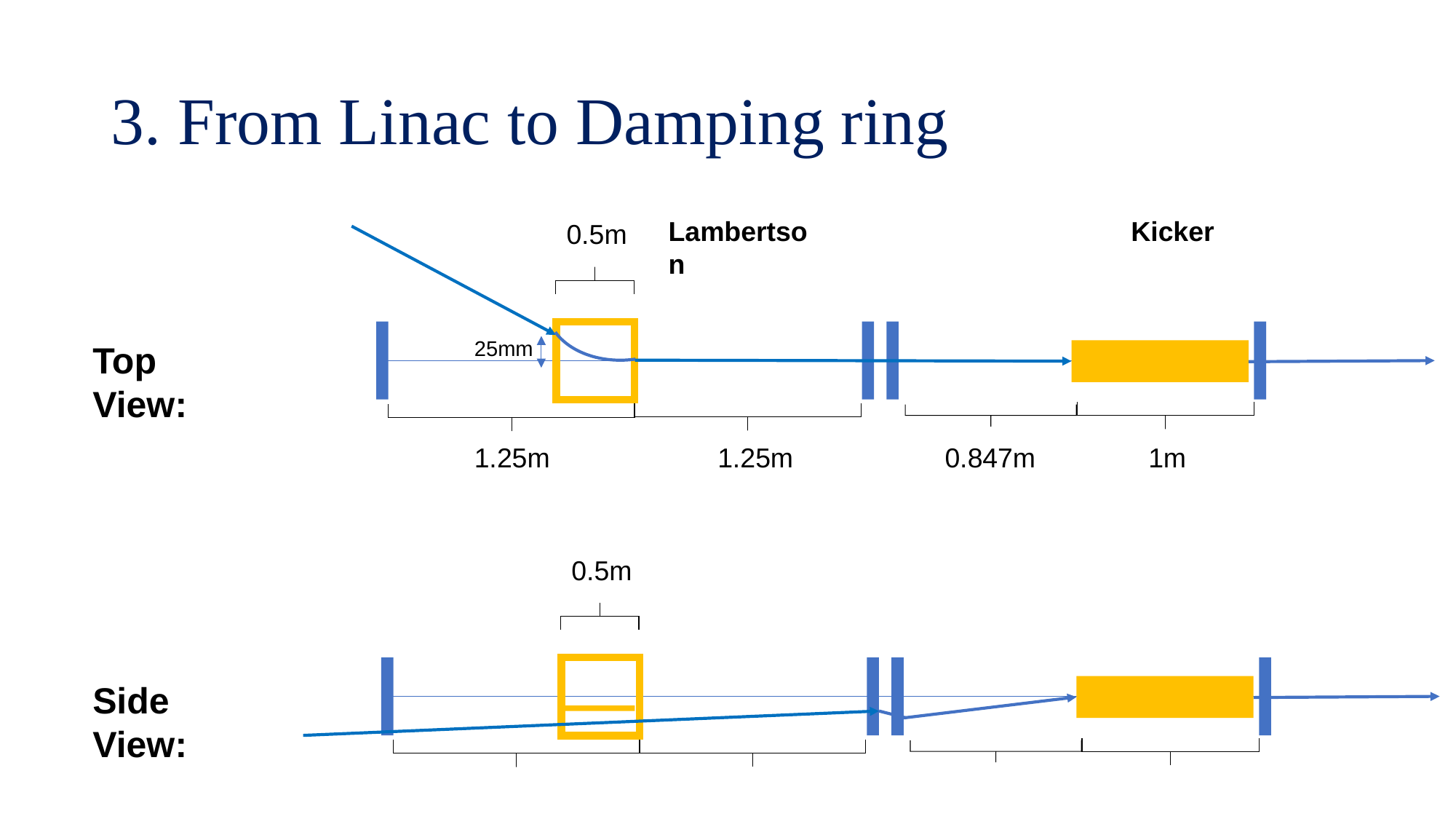

# 3. From Linac to Damping ring
Lambertson
Kicker
0.5m

25mm
Top View:

1.25m
1.25m
0.847m
1m
0.5m

Side View:

8